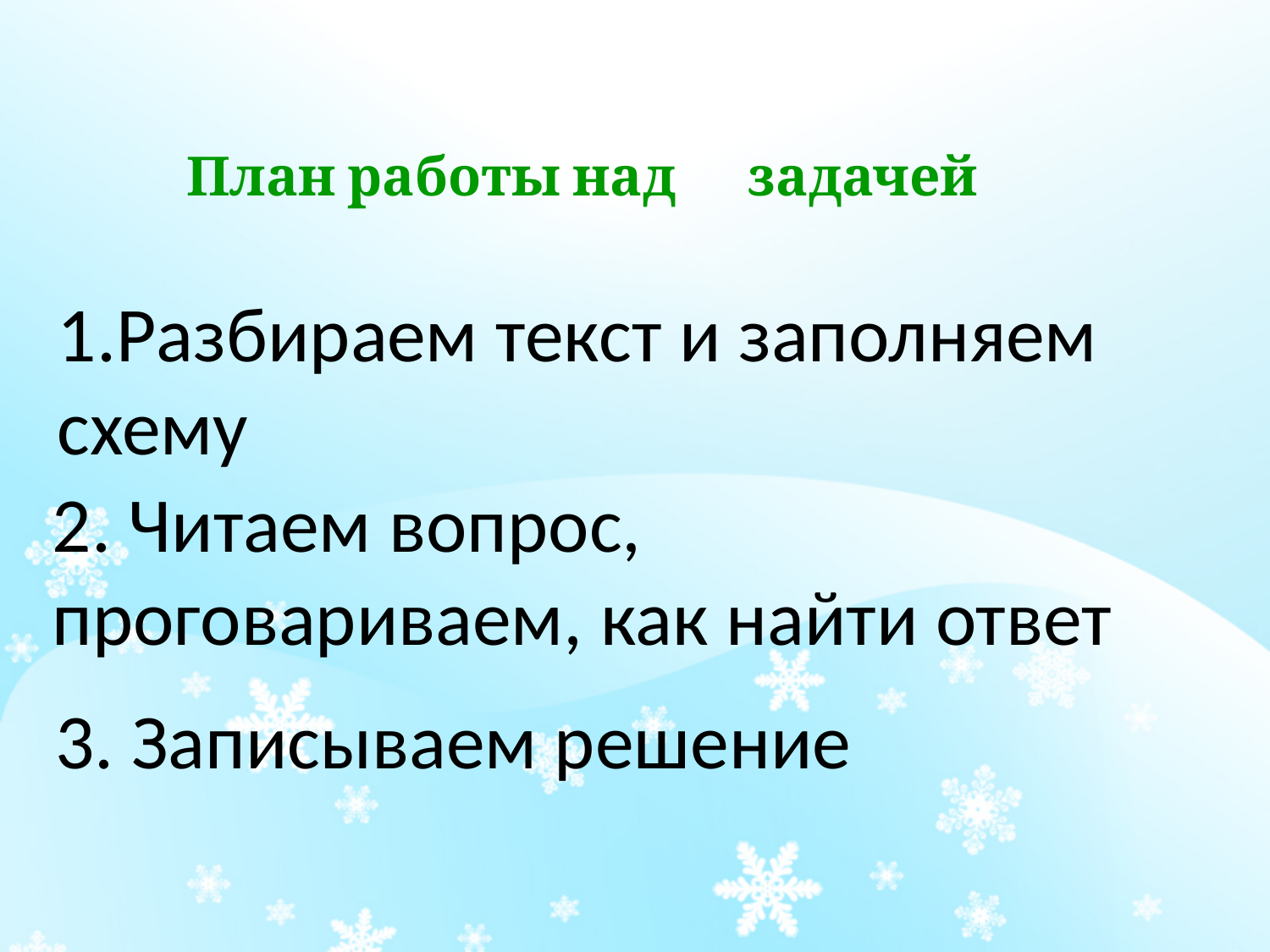

# План работы над      задачей
1.Разбираем текст и заполняем схему
2. Читаем вопрос, проговариваем, как найти ответ
 3. Записываем решение